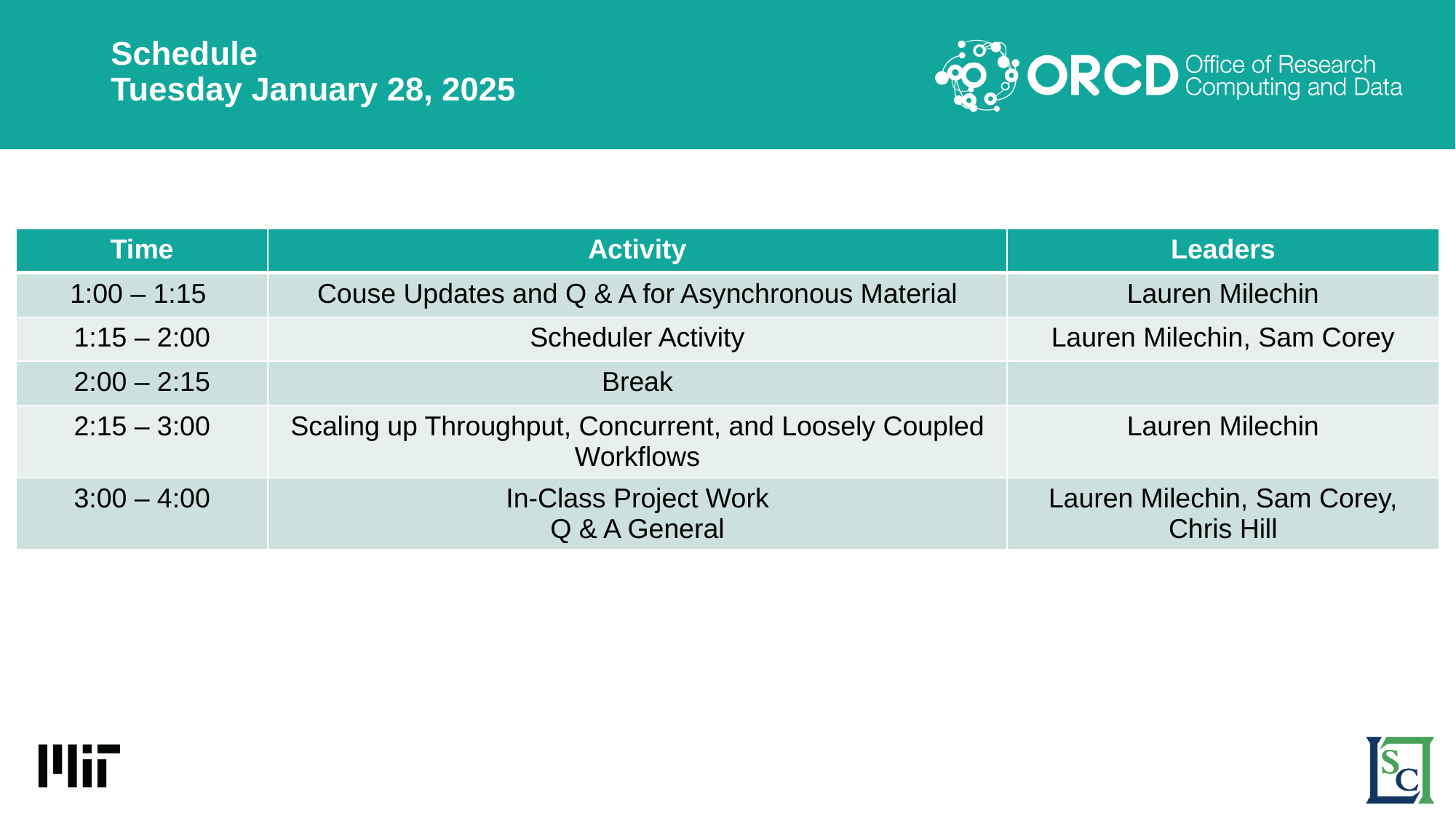

# Schedule Tuesday January 28, 2025
| Time | Activity | Leaders |
| --- | --- | --- |
| 1:00 – 1:15 | Couse Updates and Q & A for Asynchronous Material | Lauren Milechin |
| 1:15 – 2:00 | Scheduler Activity | Lauren Milechin, Sam Corey |
| 2:00 – 2:15 | Break |  |
| 2:15 – 3:00 | Scaling up Throughput, Concurrent, and Loosely Coupled Workflows | Lauren Milechin |
| 3:00 – 4:00 | In-Class Project Work Q & A General | Lauren Milechin, Sam Corey, Chris Hill |